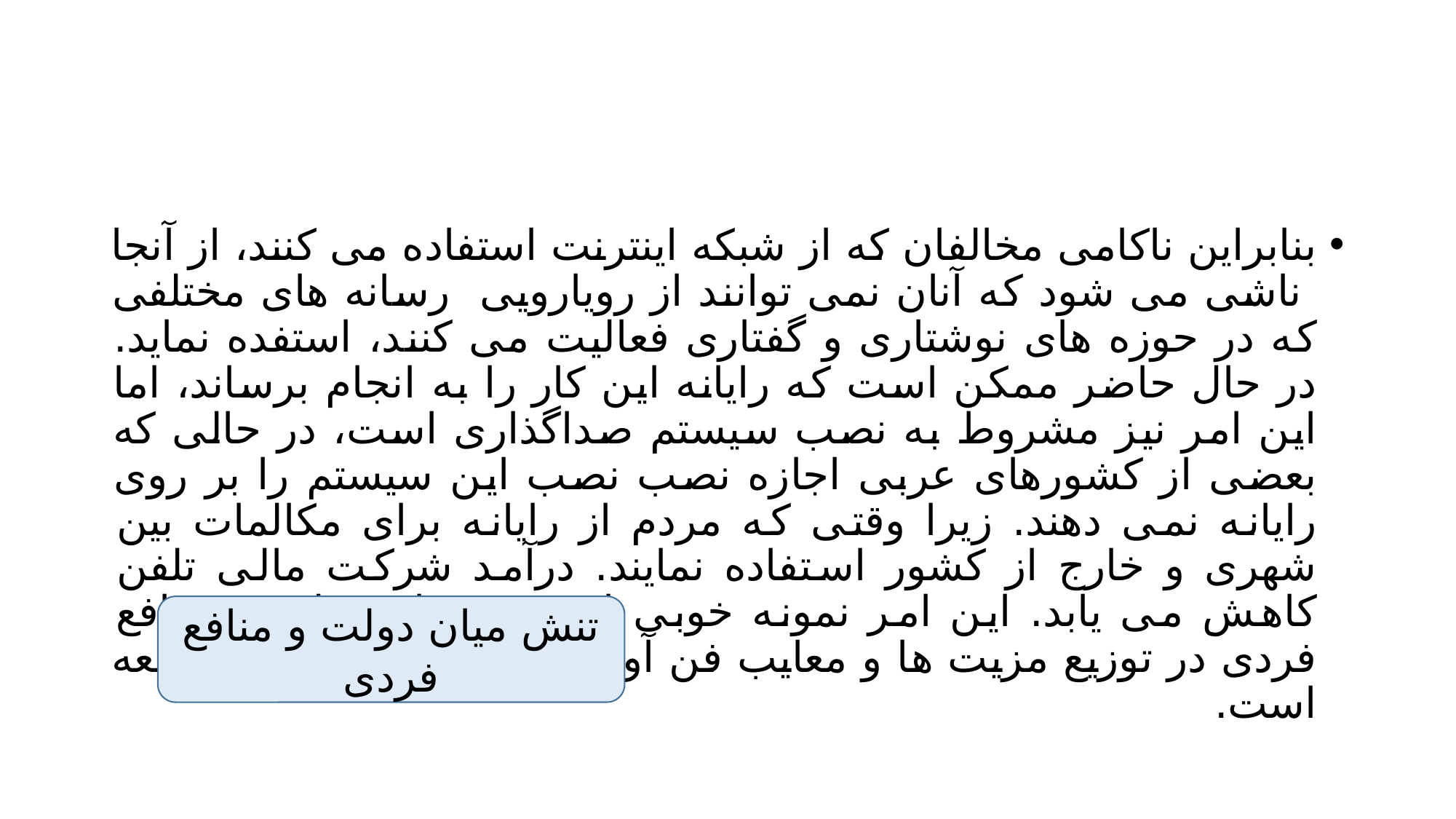

#
بنابراین ناکامی مخالفان که از شبکه اینترنت استفاده می کنند، از آنجا  ناشی می شود که آنان نمی توانند از رویارویی  رسانه های مختلفی که در حوزه های نوشتاری و گفتاری فعالیت می کنند، استفده نماید. در حال حاضر ممکن است که رایانه این کار را به انجام برساند، اما این امر نیز مشروط به نصب سیستم صداگذاری است، در حالی که بعضی از کشورهای عربی اجازه نصب نصب این سیستم را بر روی رایانه نمی دهند. زیرا وقتی که مردم از رایانه برای مکالمات بین شهری و خارج از کشور استفاده نمایند. درآمد شرکت مالی تلفن کاهش می یابد. این امر نمونه خوبی از تنش میان دولت و منافع فردی در توزیع مزیت ها و معایب فن آوری جدید برای دولت و جامعه است.
تنش میان دولت و منافع فردی